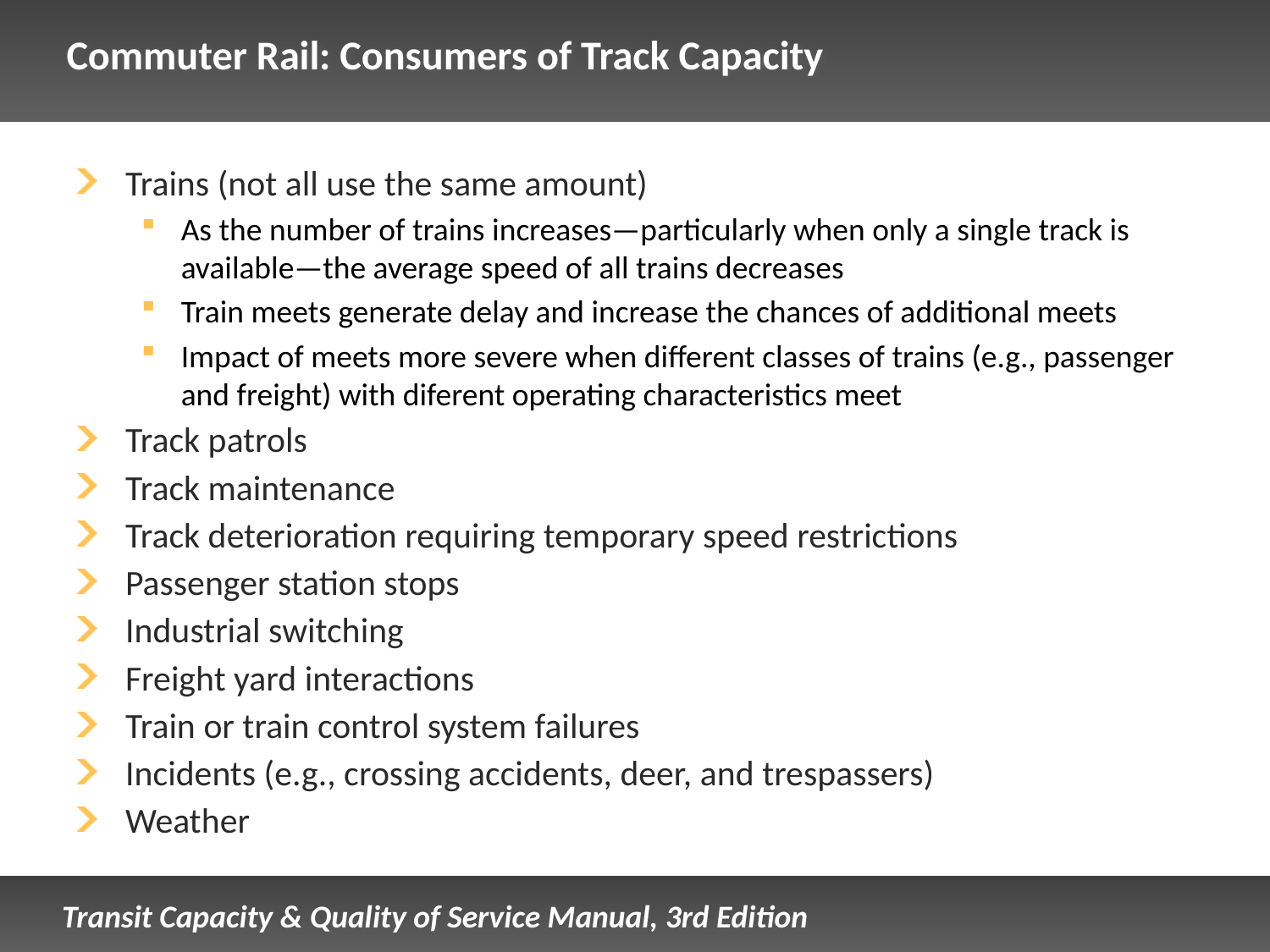

# Commuter Rail: Consumers of Track Capacity
Trains (not all use the same amount)
As the number of trains increases—particularly when only a single track is available—the average speed of all trains decreases
Train meets generate delay and increase the chances of additional meets
Impact of meets more severe when different classes of trains (e.g., passenger and freight) with diferent operating characteristics meet
Track patrols
Track maintenance
Track deterioration requiring temporary speed restrictions
Passenger station stops
Industrial switching
Freight yard interactions
Train or train control system failures
Incidents (e.g., crossing accidents, deer, and trespassers)
Weather